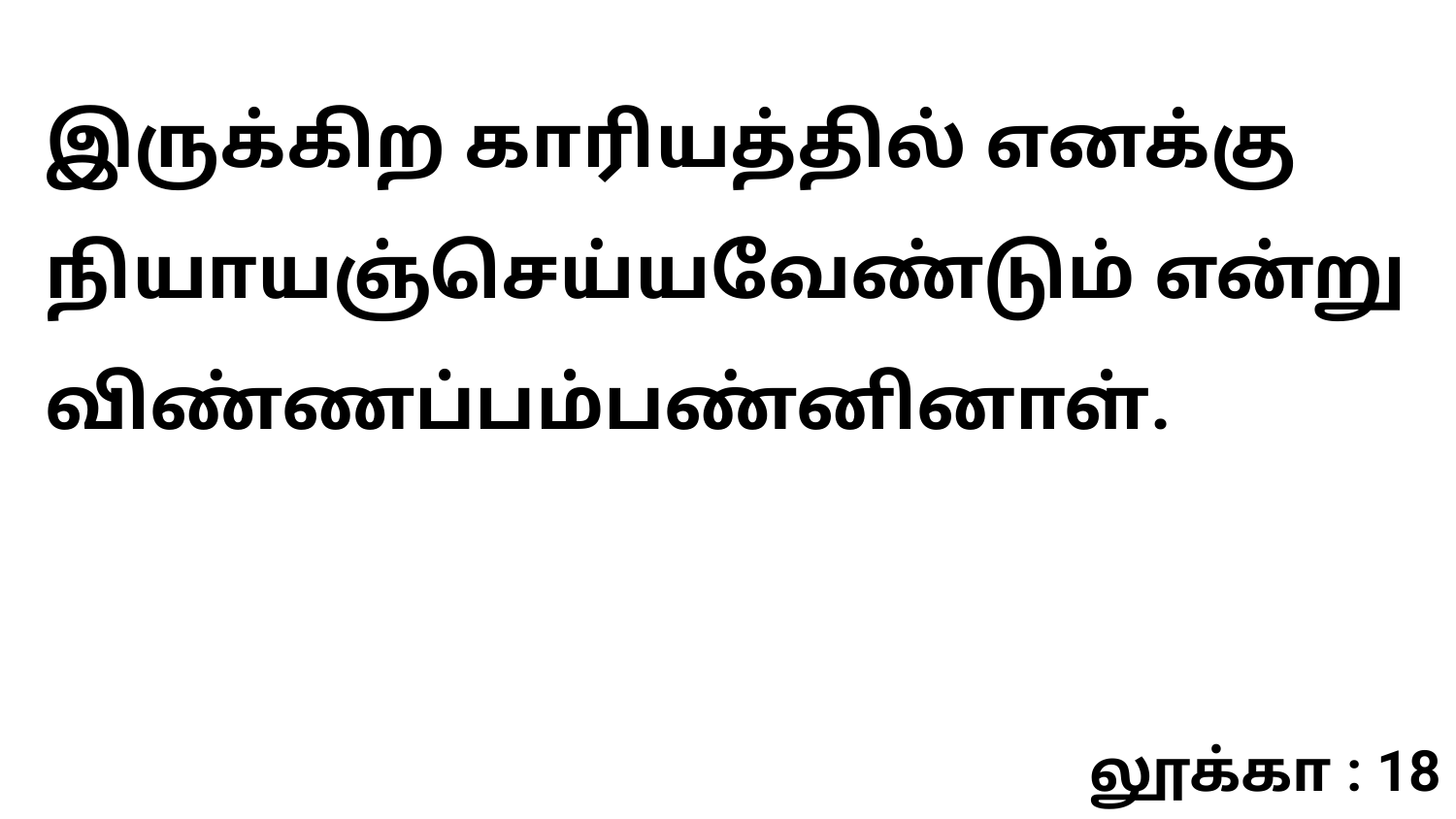

இருக்கிற காரியத்தில் எனக்கு நியாயஞ்செய்யவேண்டும் என்று விண்ணப்பம்பண்னினாள்.
லூக்கா : 18